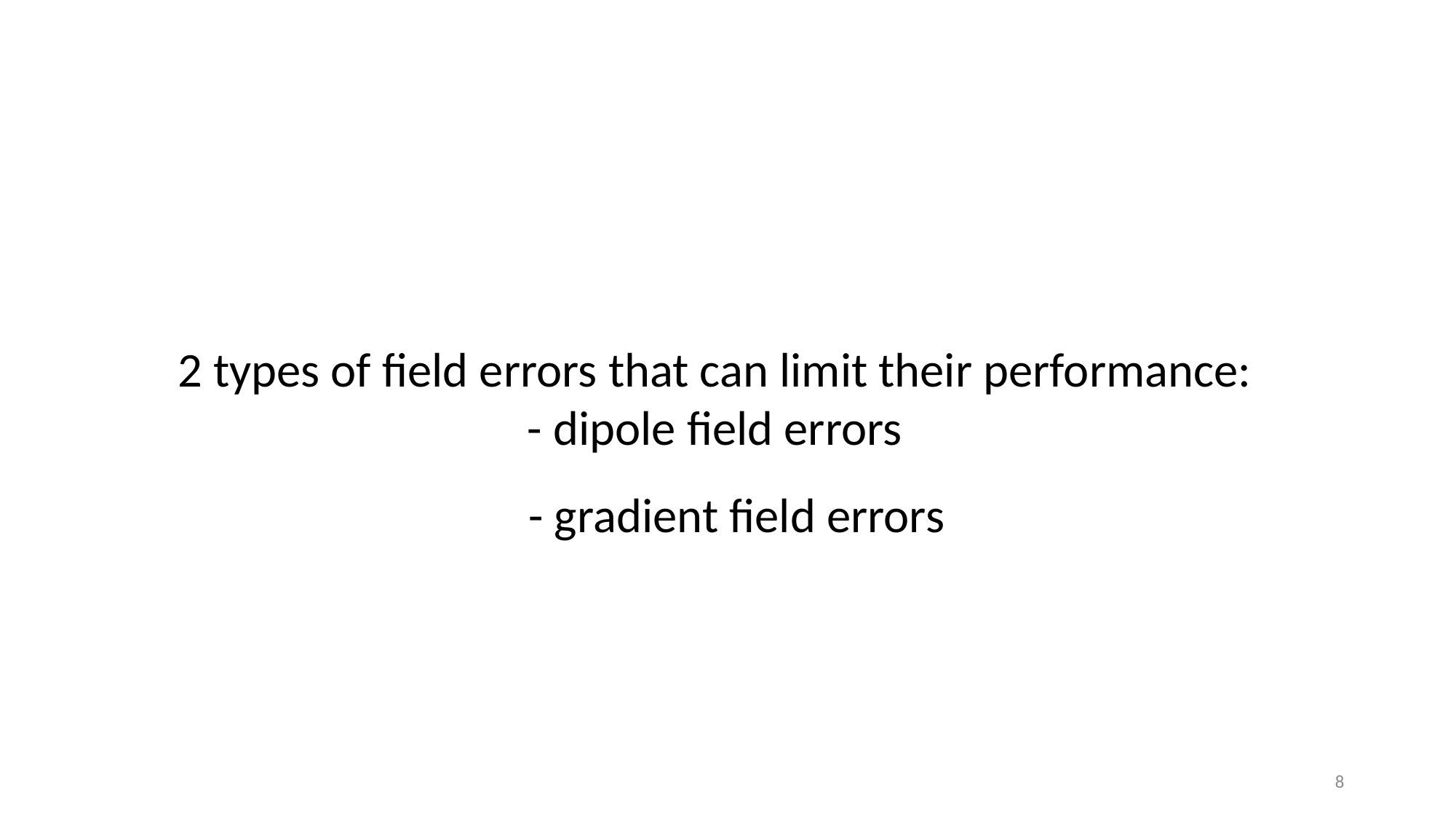

2 types of field errors that can limit their performance:
- dipole field errors
    - gradient field errors
8